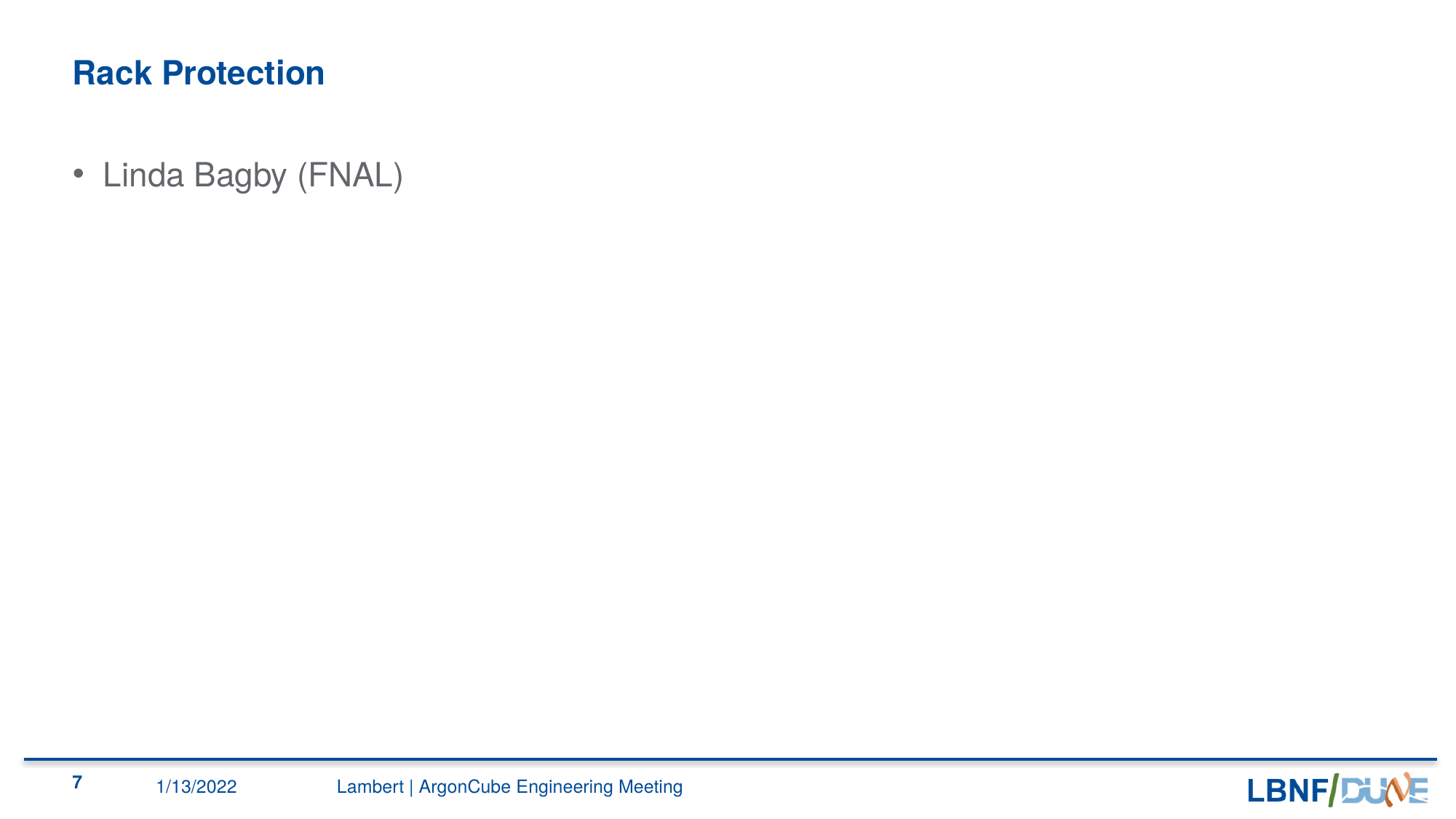

# Rack Protection
Linda Bagby (FNAL)
7
1/13/2022
Lambert | ArgonCube Engineering Meeting